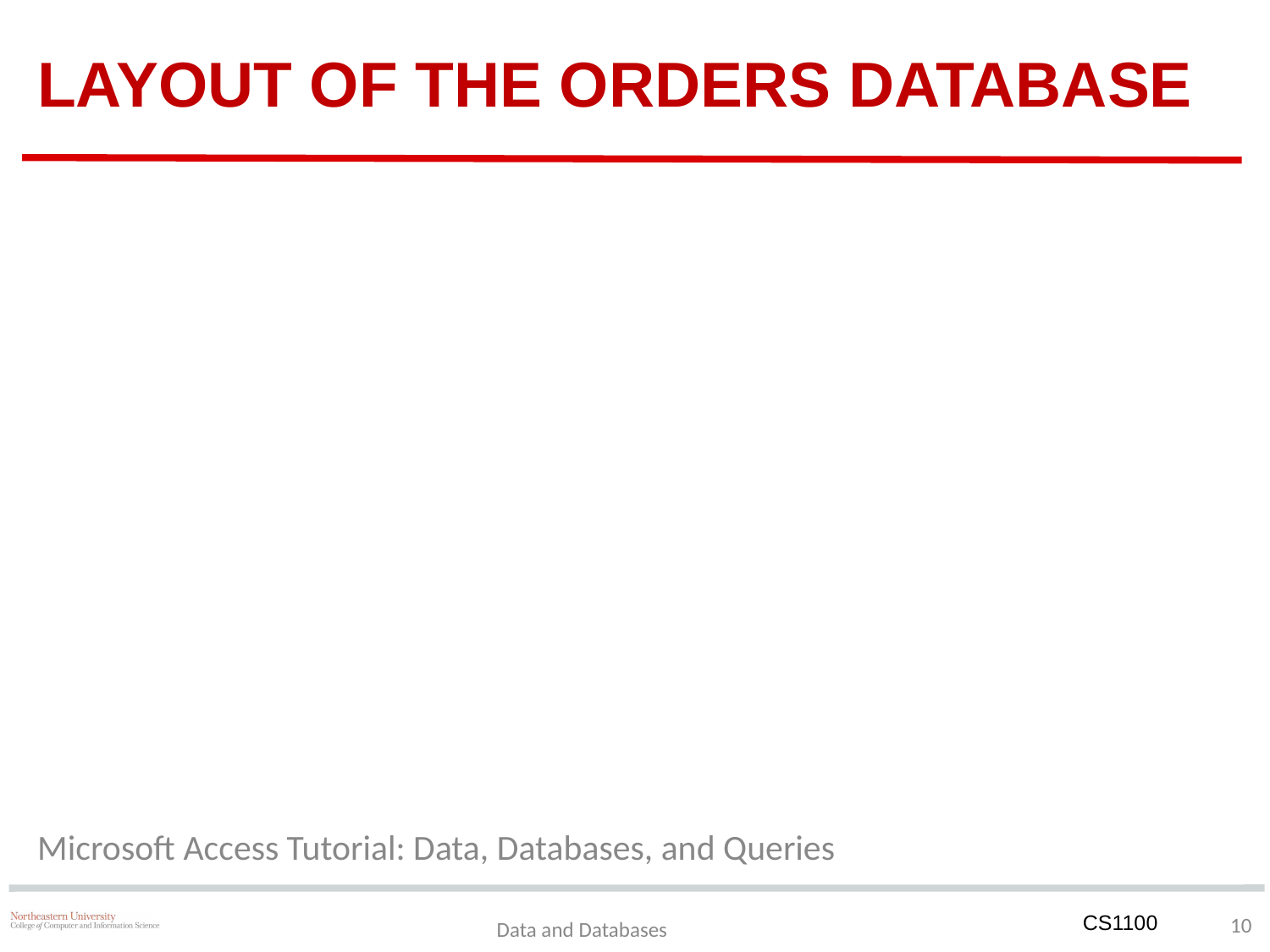

# LAYOUT OF THE ORDERS DATABASE
Microsoft Access Tutorial: Data, Databases, and Queries
10
Data and Databases